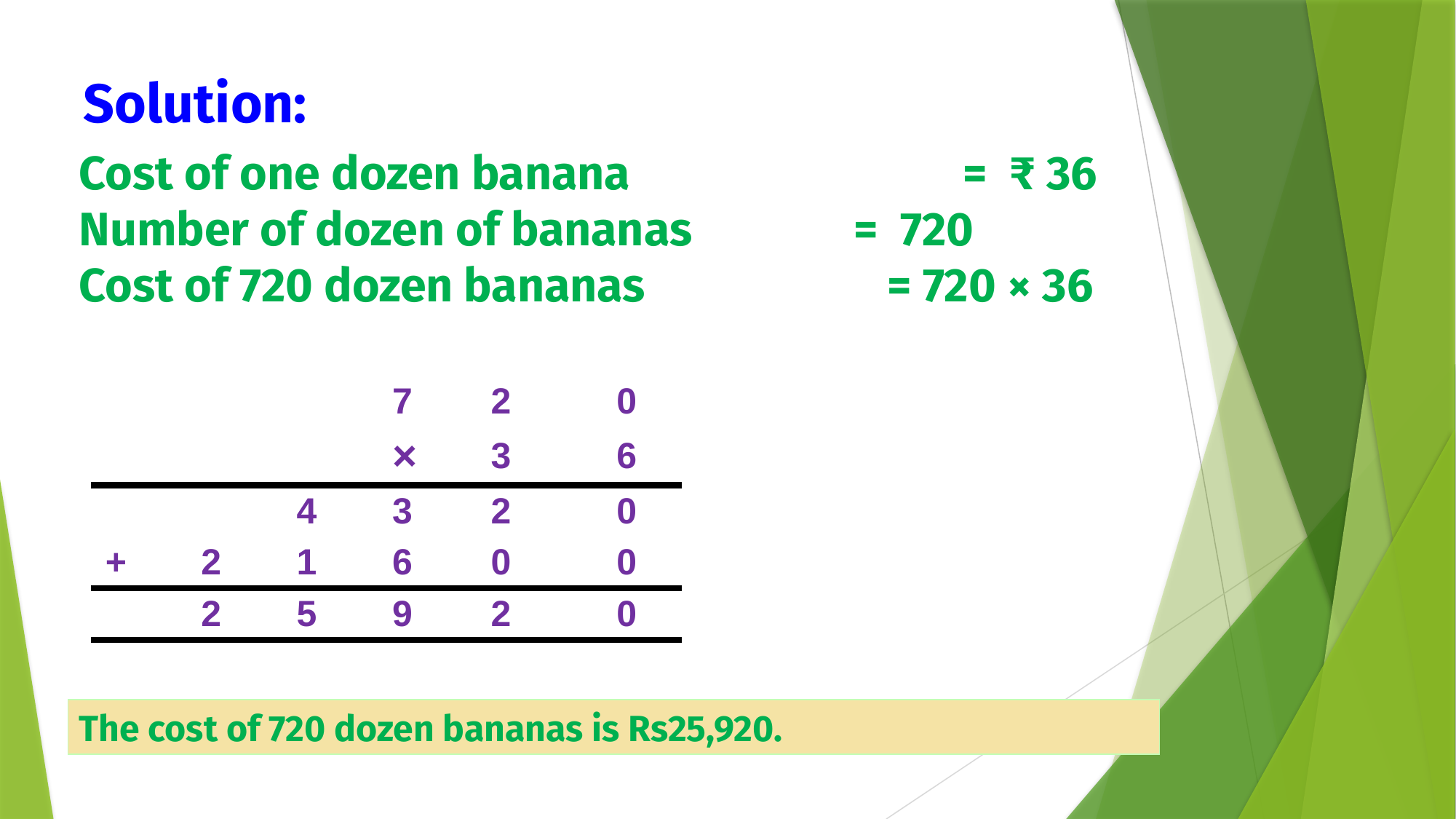

# Solution:
Cost of one dozen banana 			 =  ₹ 36
Number of dozen of bananas  		 =  720
Cost of 720 dozen bananas 		    = 720 × 36

|  |  |  | 7 | 2 | 0 |
| --- | --- | --- | --- | --- | --- |
|  |  |  | × | 3 | 6 |
|  |  | 4 | 3 | 2 | 0 |
| + | 2 | 1 | 6 | 0 | 0 |
|  | 2 | 5 | 9 | 2 | 0 |
The cost of 720 dozen bananas is Rs25,920.